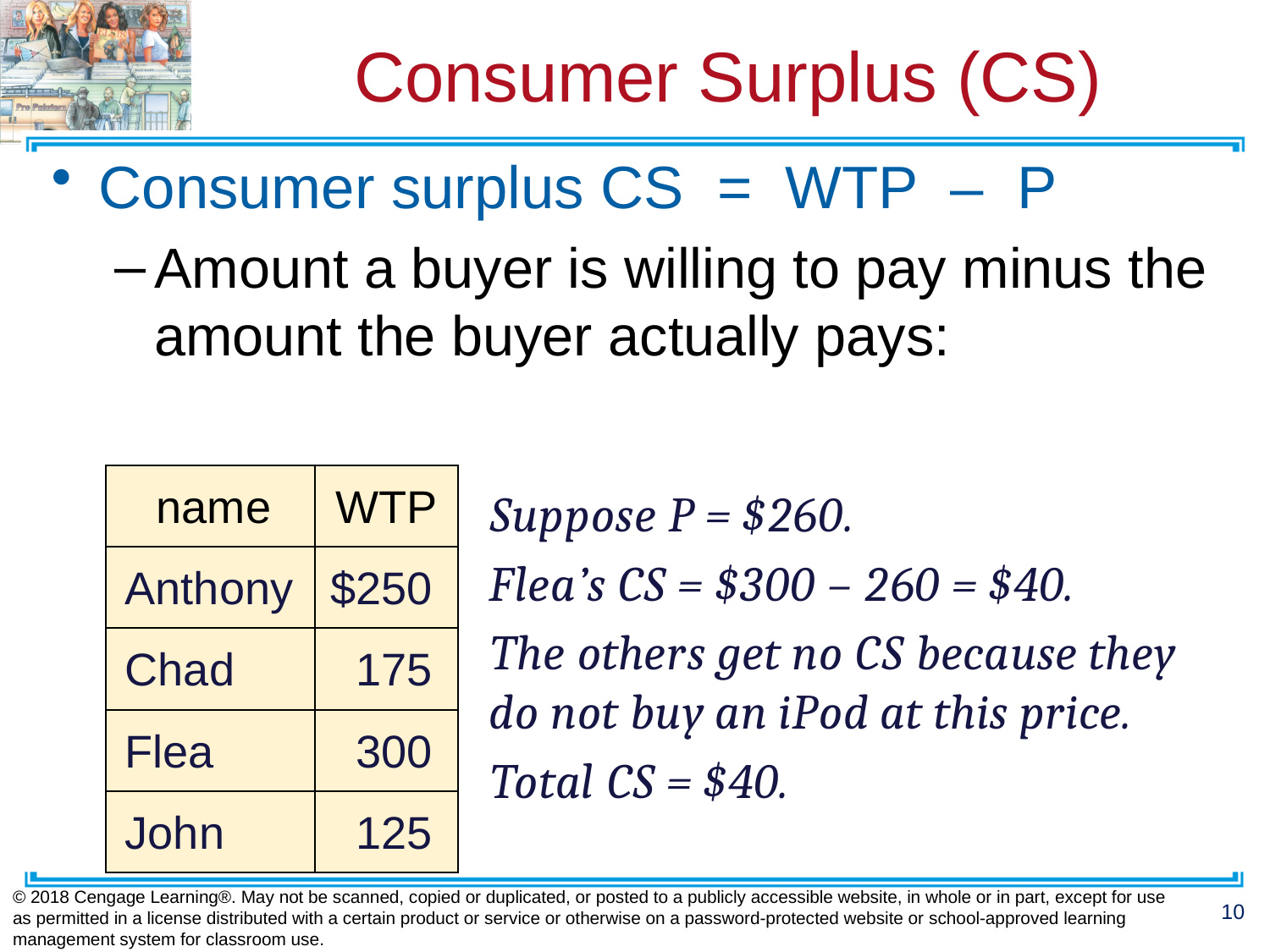

# Consumer Surplus (CS)
Consumer surplus CS  =  WTP  –  P
Amount a buyer is willing to pay minus the amount the buyer actually pays:
| name | WTP |
| --- | --- |
| Anthony | $250 |
| Chad | 175 |
| Flea | 300 |
| John | 125 |
Suppose P = $260.
Flea’s CS = $300 – 260 = $40.
The others get no CS because they do not buy an iPod at this price.
Total CS = $40.
© 2018 Cengage Learning®. May not be scanned, copied or duplicated, or posted to a publicly accessible website, in whole or in part, except for use as permitted in a license distributed with a certain product or service or otherwise on a password-protected website or school-approved learning management system for classroom use.
10